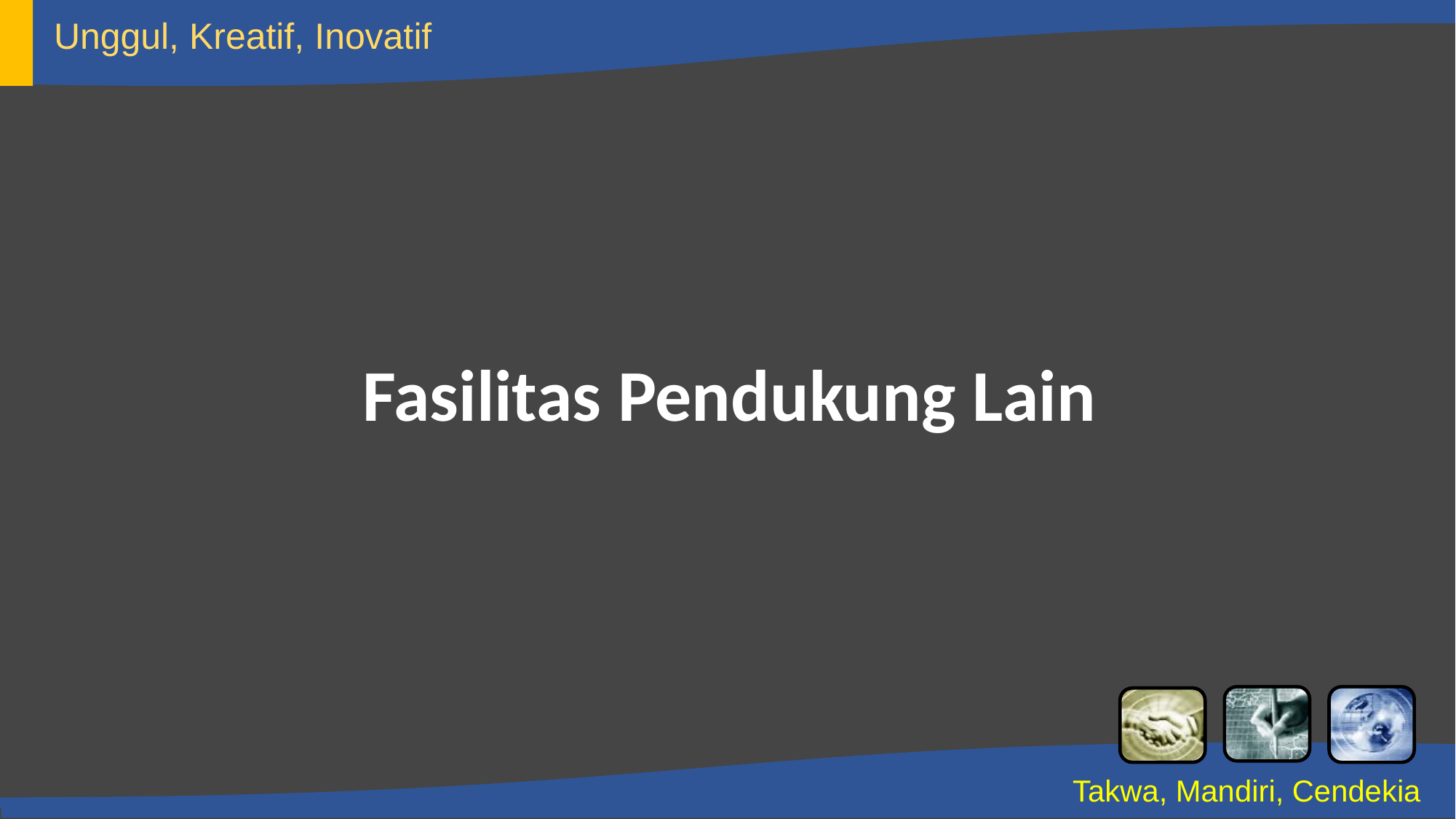

Unggul, Kreatif, Inovatif
Fasilitas Pendukung Lain

Takwa, Mandiri, Cendekia